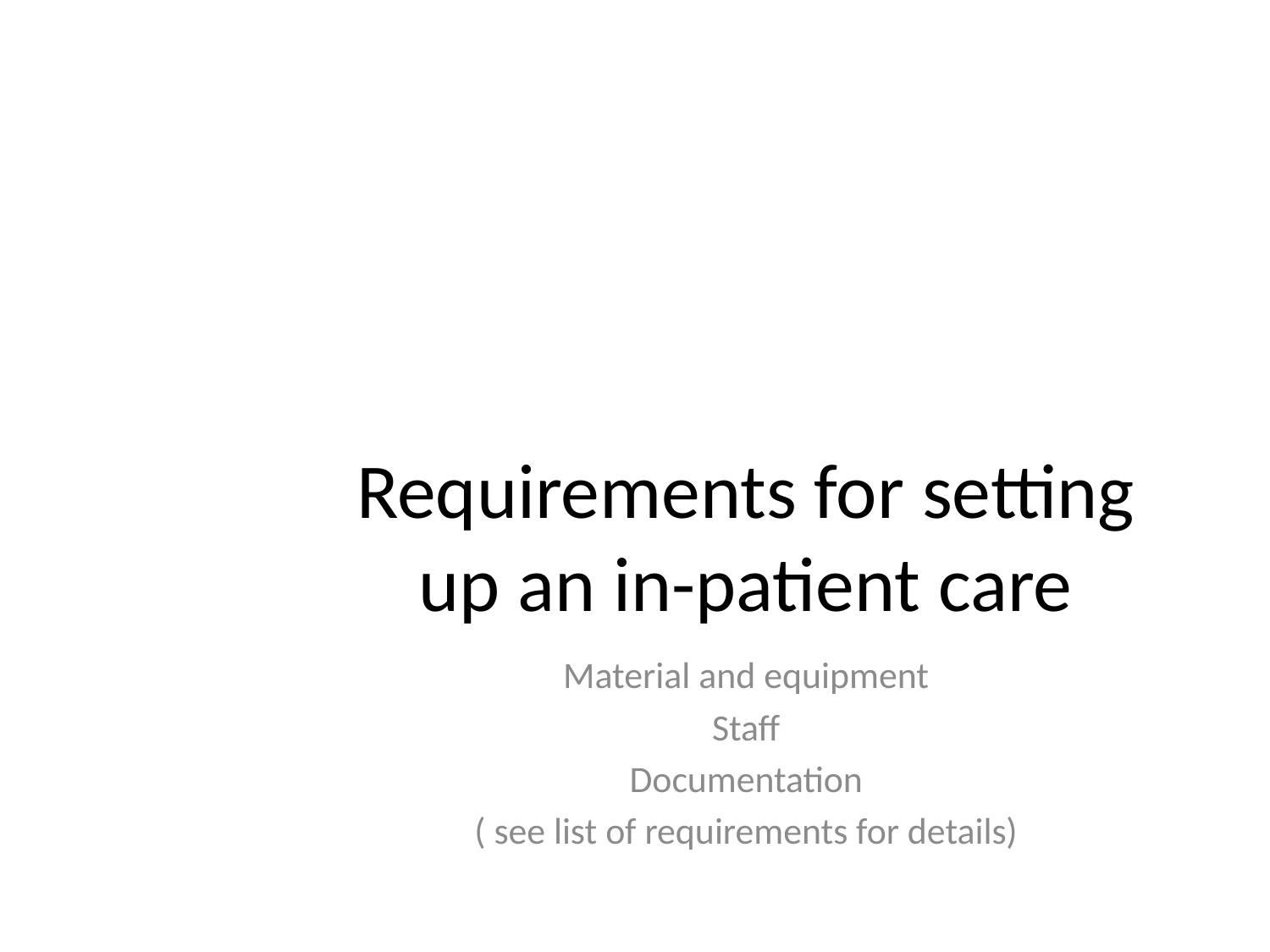

# Requirements for setting up an in-patient care
Material and equipment
Staff
Documentation
( see list of requirements for details)